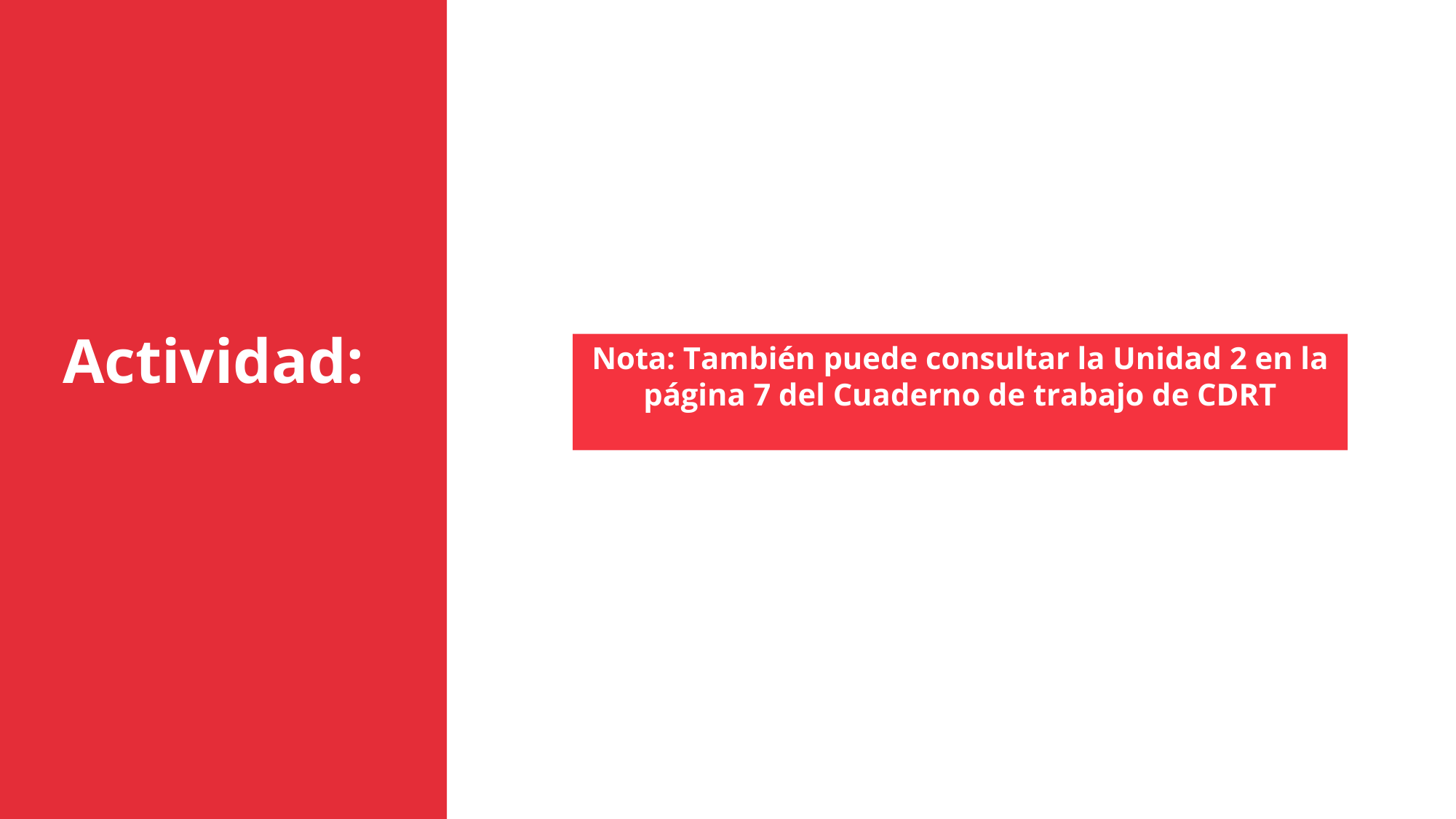

Actividad:

Nota: También puede consultar la Unidad 2 en la página 7 del Cuaderno de trabajo de CDRT